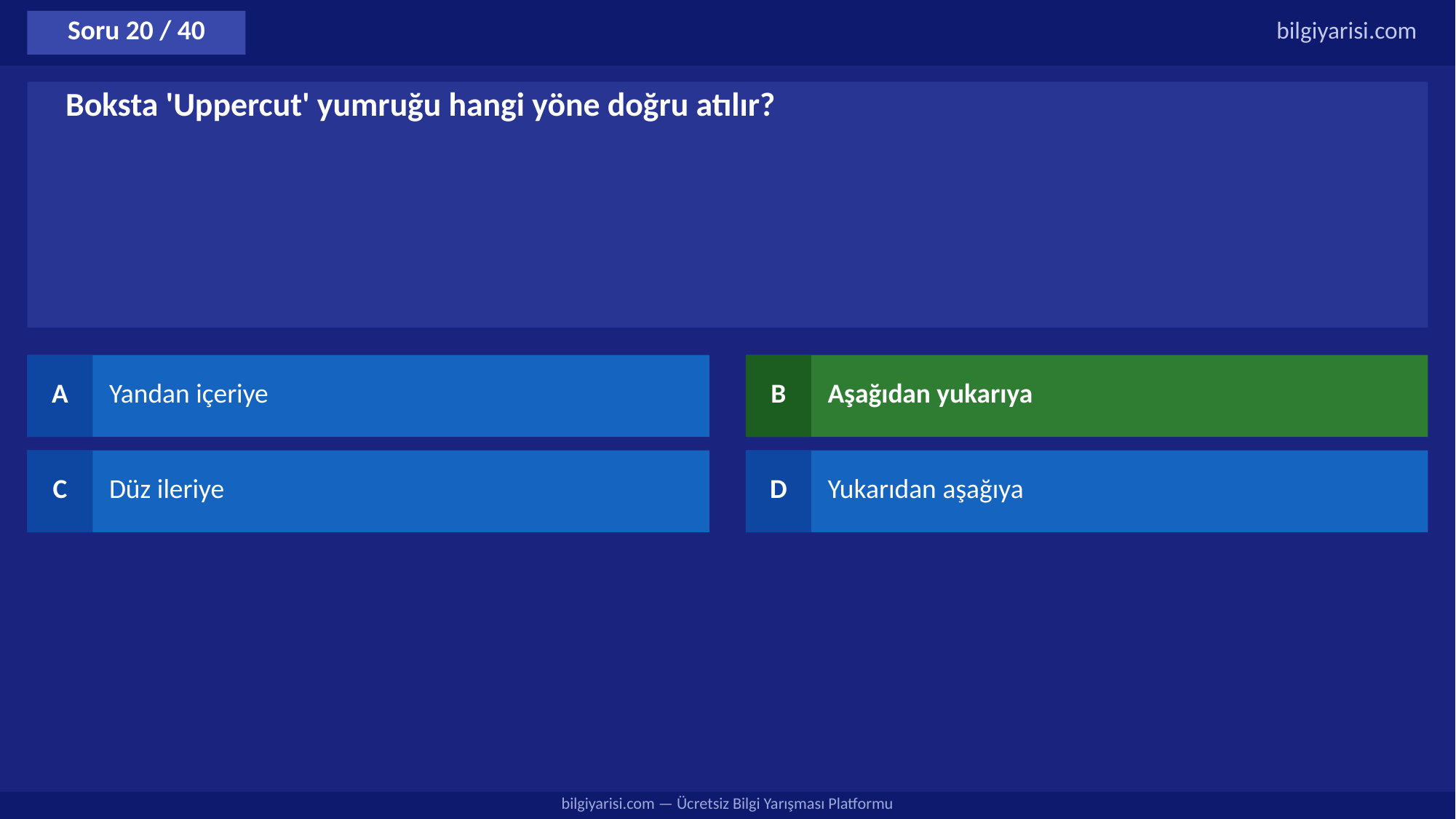

Soru 20 / 40
bilgiyarisi.com

Boksta 'Uppercut' yumruğu hangi yöne doğru atılır?

A
Yandan içeriye

B
Aşağıdan yukarıya

C
Düz ileriye

D
Yukarıdan aşağıya
bilgiyarisi.com — Ücretsiz Bilgi Yarışması Platformu